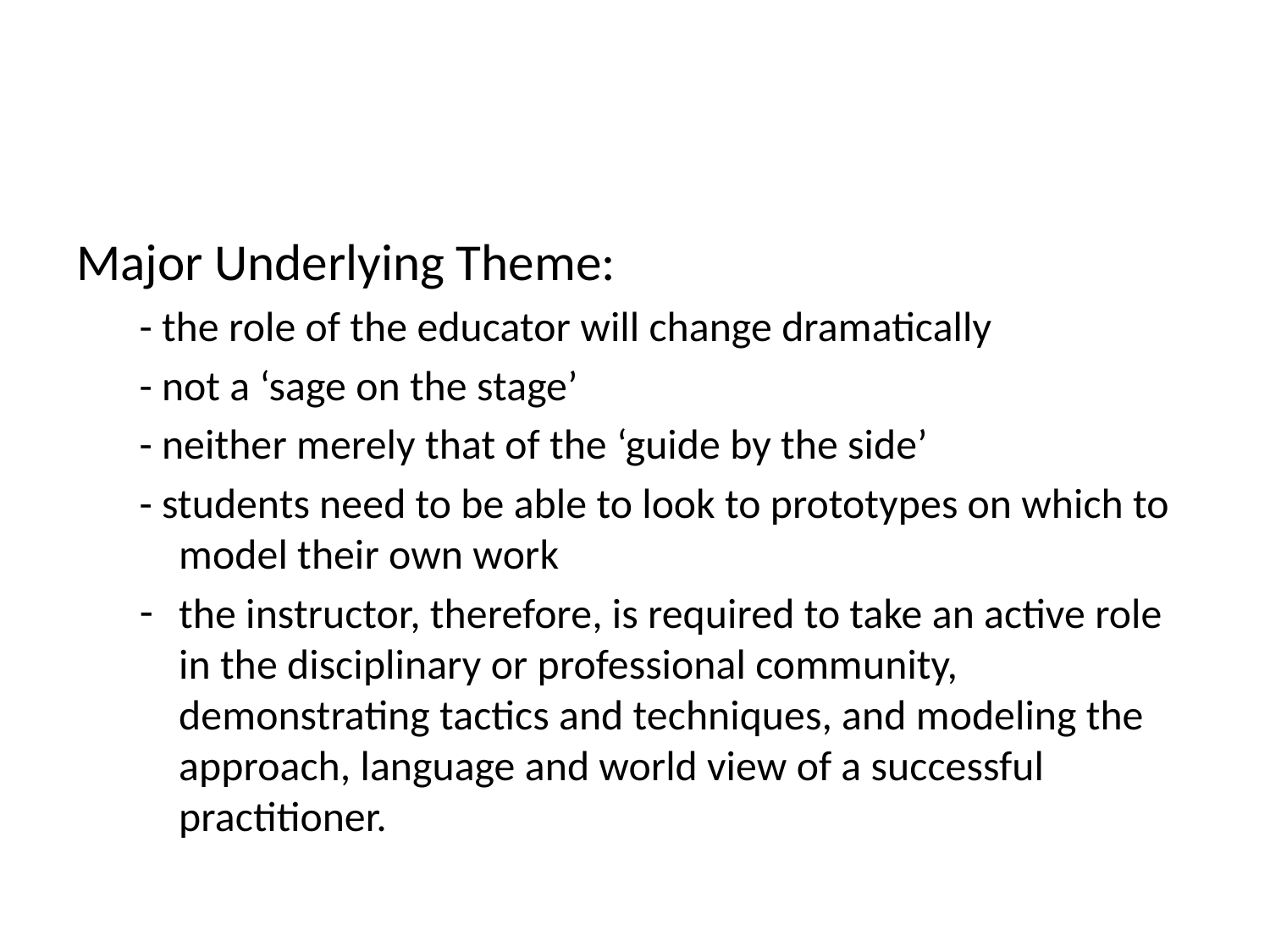

#
Major Underlying Theme:
- the role of the educator will change dramatically
- not a ‘sage on the stage’
- neither merely that of the ‘guide by the side’
- students need to be able to look to prototypes on which to model their own work
the instructor, therefore, is required to take an active role in the disciplinary or professional community, demonstrating tactics and techniques, and modeling the approach, language and world view of a successful practitioner.